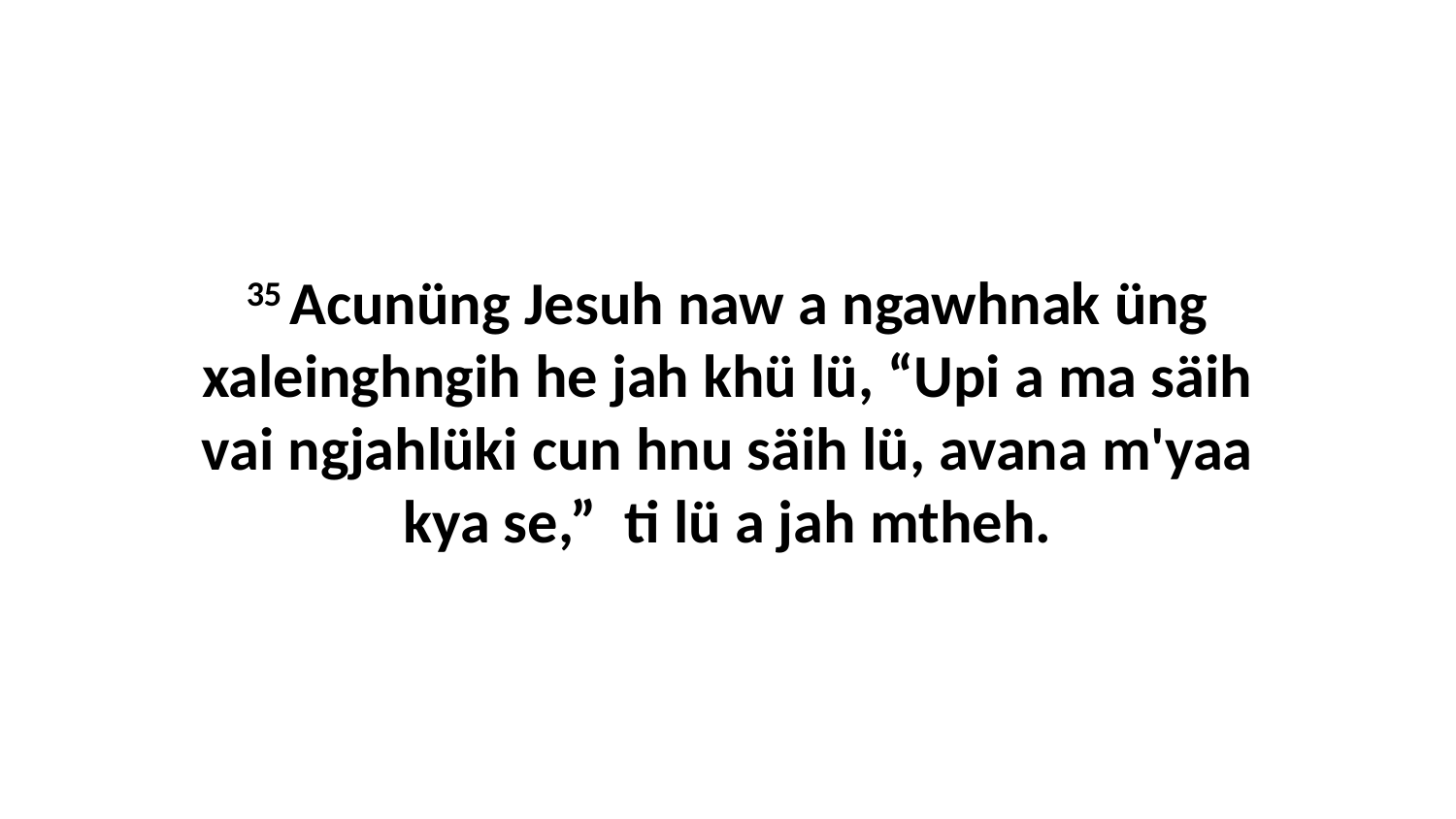

35 Acunüng Jesuh naw a ngawhnak üng xaleinghngih he jah khü lü, “Upi a ma säih vai ngjahlüki cun hnu säih lü, avana m'yaa kya se,”  ti lü a jah mtheh.